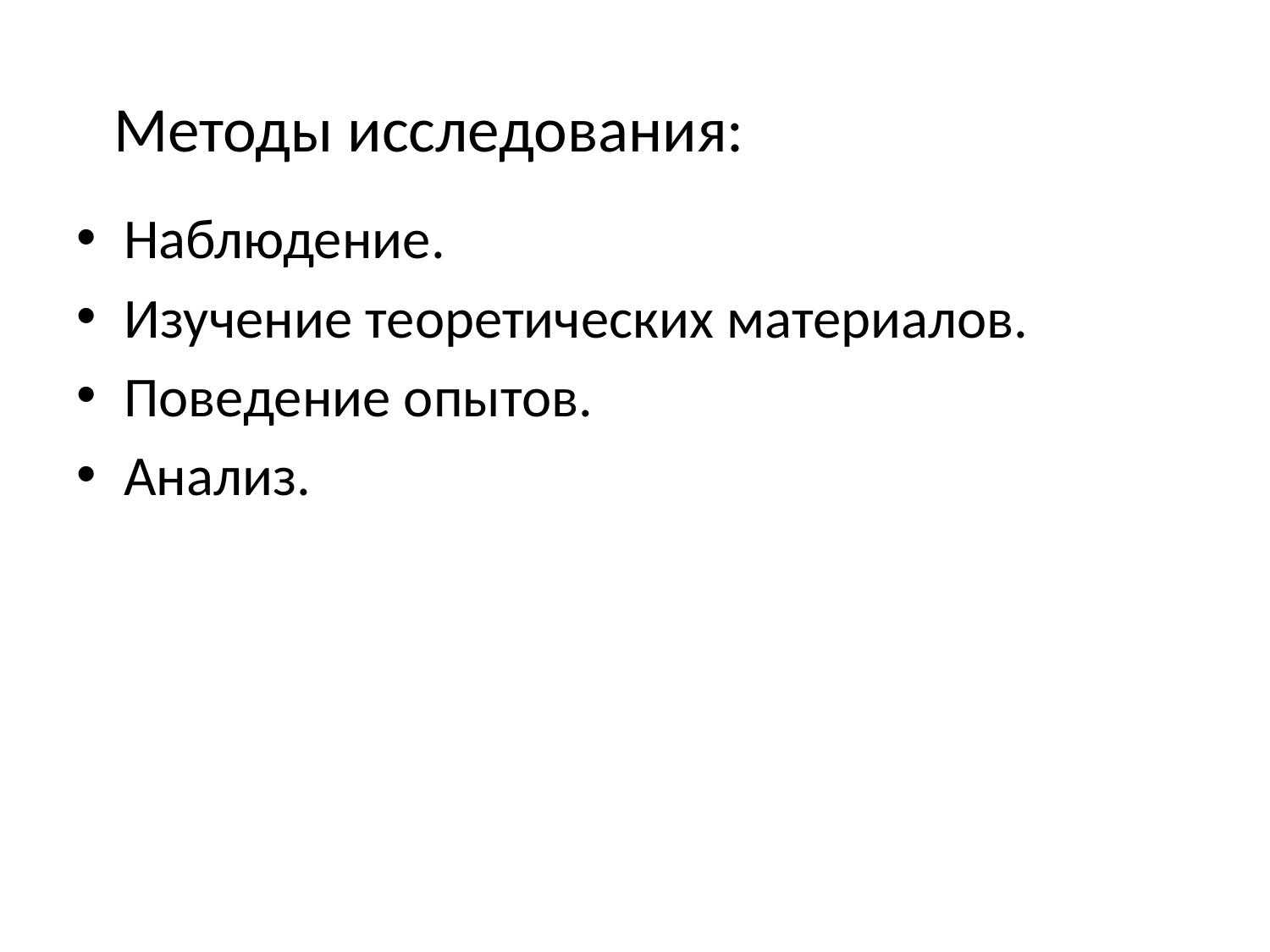

# Методы исследования:
Наблюдение.
Изучение теоретических материалов.
Поведение опытов.
Анализ.